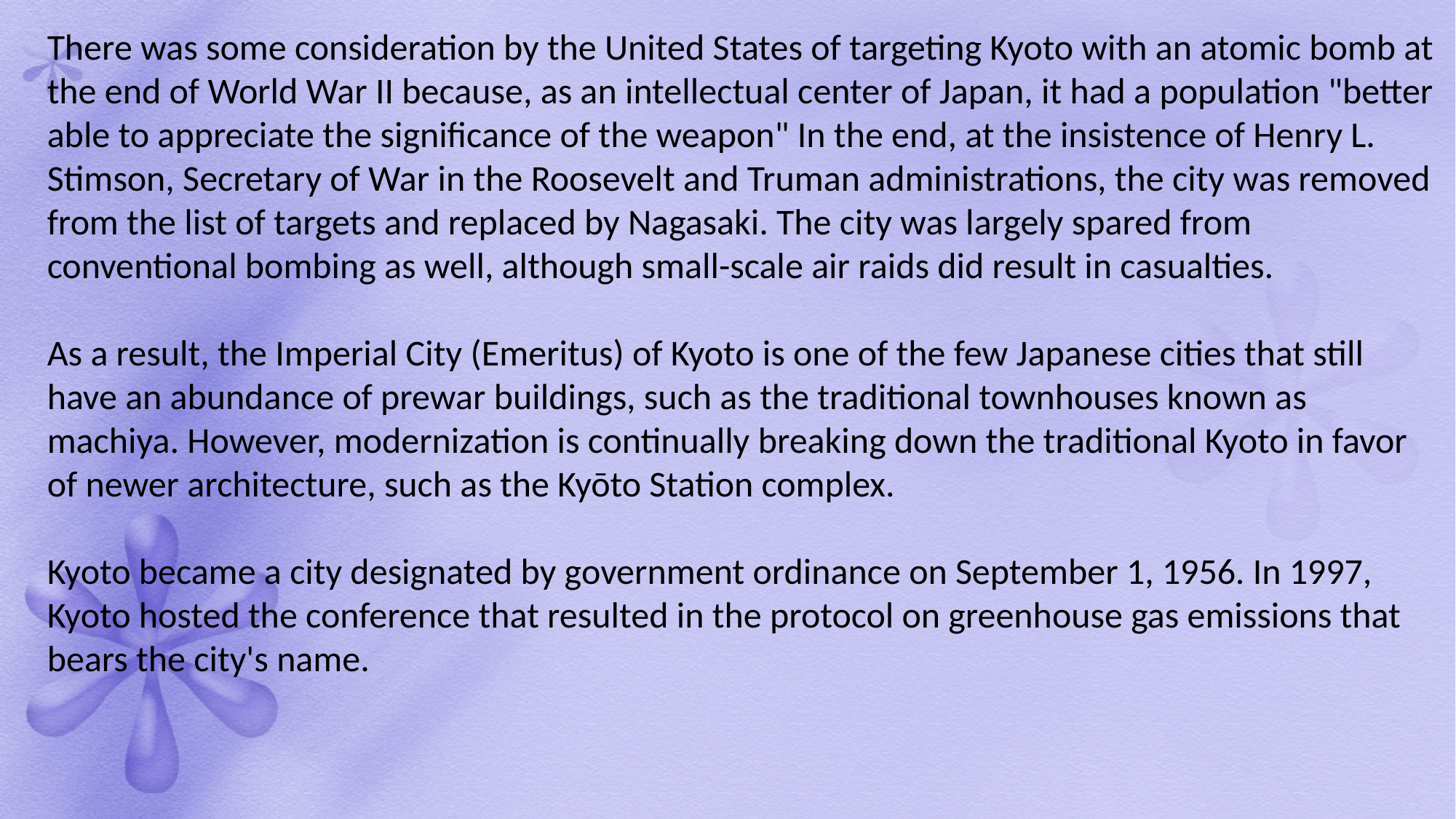

There was some consideration by the United States of targeting Kyoto with an atomic bomb at the end of World War II because, as an intellectual center of Japan, it had a population "better able to appreciate the significance of the weapon" In the end, at the insistence of Henry L. Stimson, Secretary of War in the Roosevelt and Truman administrations, the city was removed from the list of targets and replaced by Nagasaki. The city was largely spared from conventional bombing as well, although small-scale air raids did result in casualties.

As a result, the Imperial City (Emeritus) of Kyoto is one of the few Japanese cities that still have an abundance of prewar buildings, such as the traditional townhouses known as machiya. However, modernization is continually breaking down the traditional Kyoto in favor of newer architecture, such as the Kyōto Station complex.

Kyoto became a city designated by government ordinance on September 1, 1956. In 1997, Kyoto hosted the conference that resulted in the protocol on greenhouse gas emissions that bears the city's name.